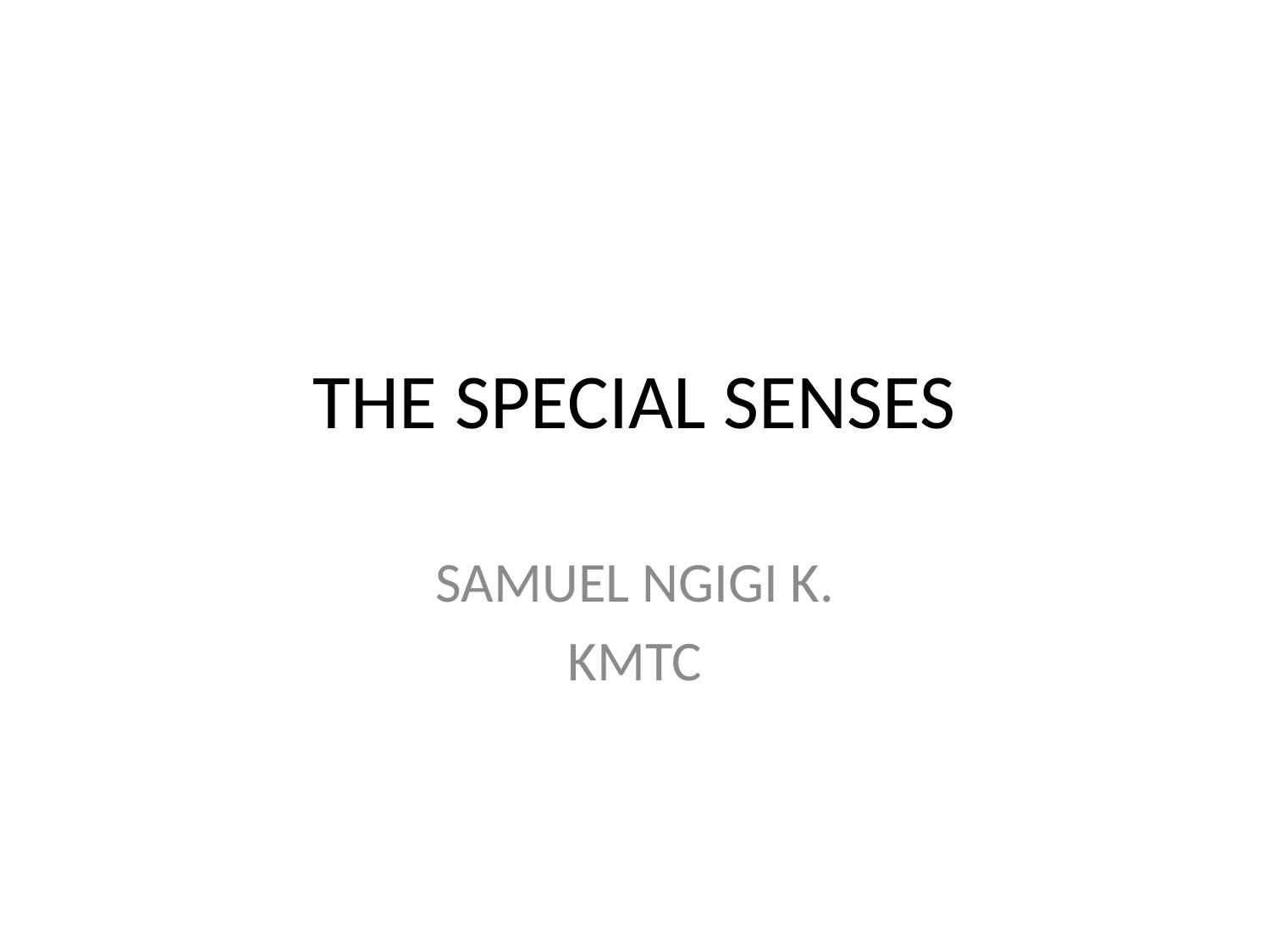

# THE SPECIAL SENSES
SAMUEL NGIGI K.
KMTC